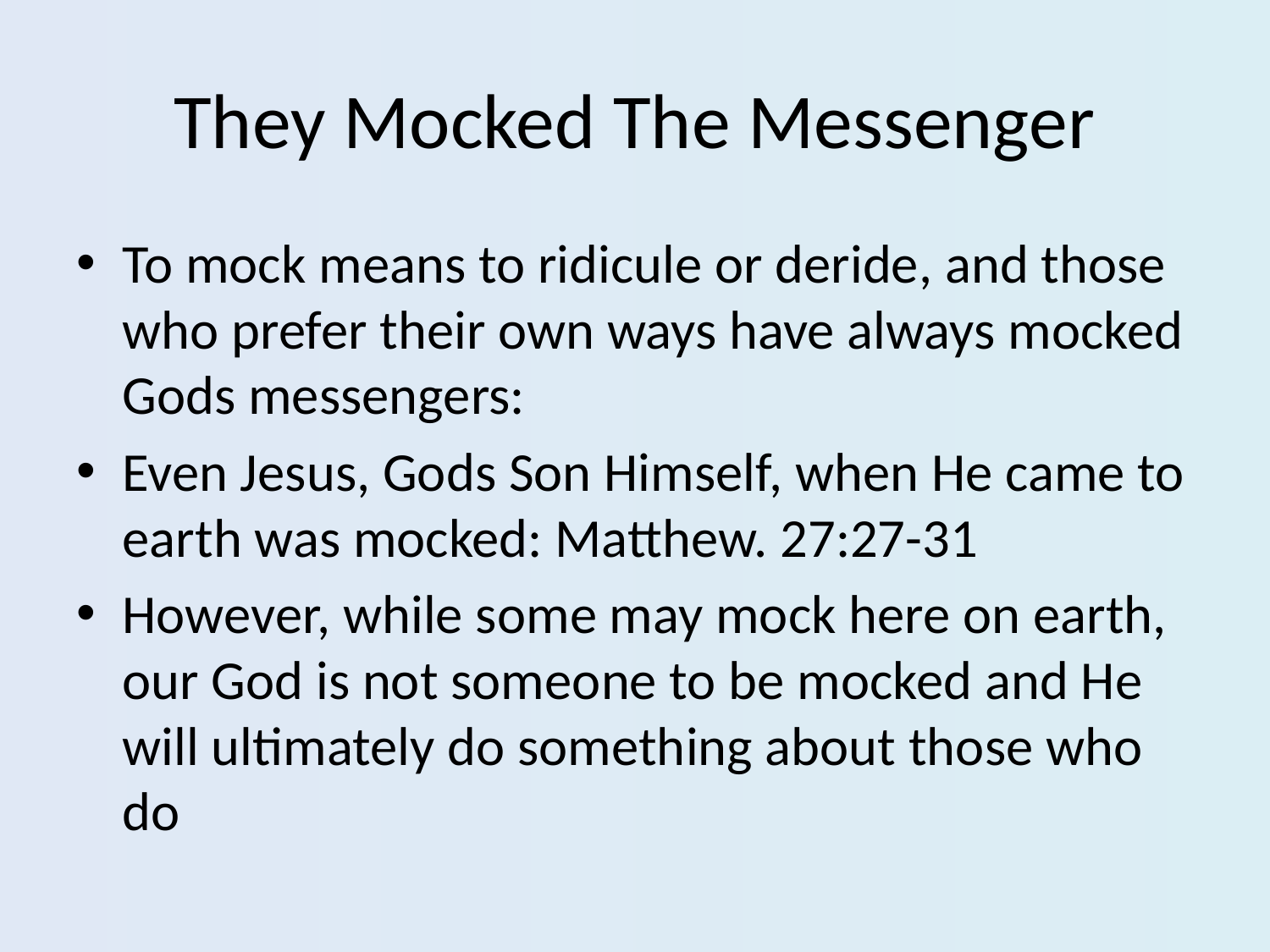

# They Mocked The Messenger
To mock means to ridicule or deride, and those who prefer their own ways have always mocked Gods messengers:
Even Jesus, Gods Son Himself, when He came to earth was mocked: Matthew. 27:27-31
However, while some may mock here on earth, our God is not someone to be mocked and He will ultimately do something about those who do